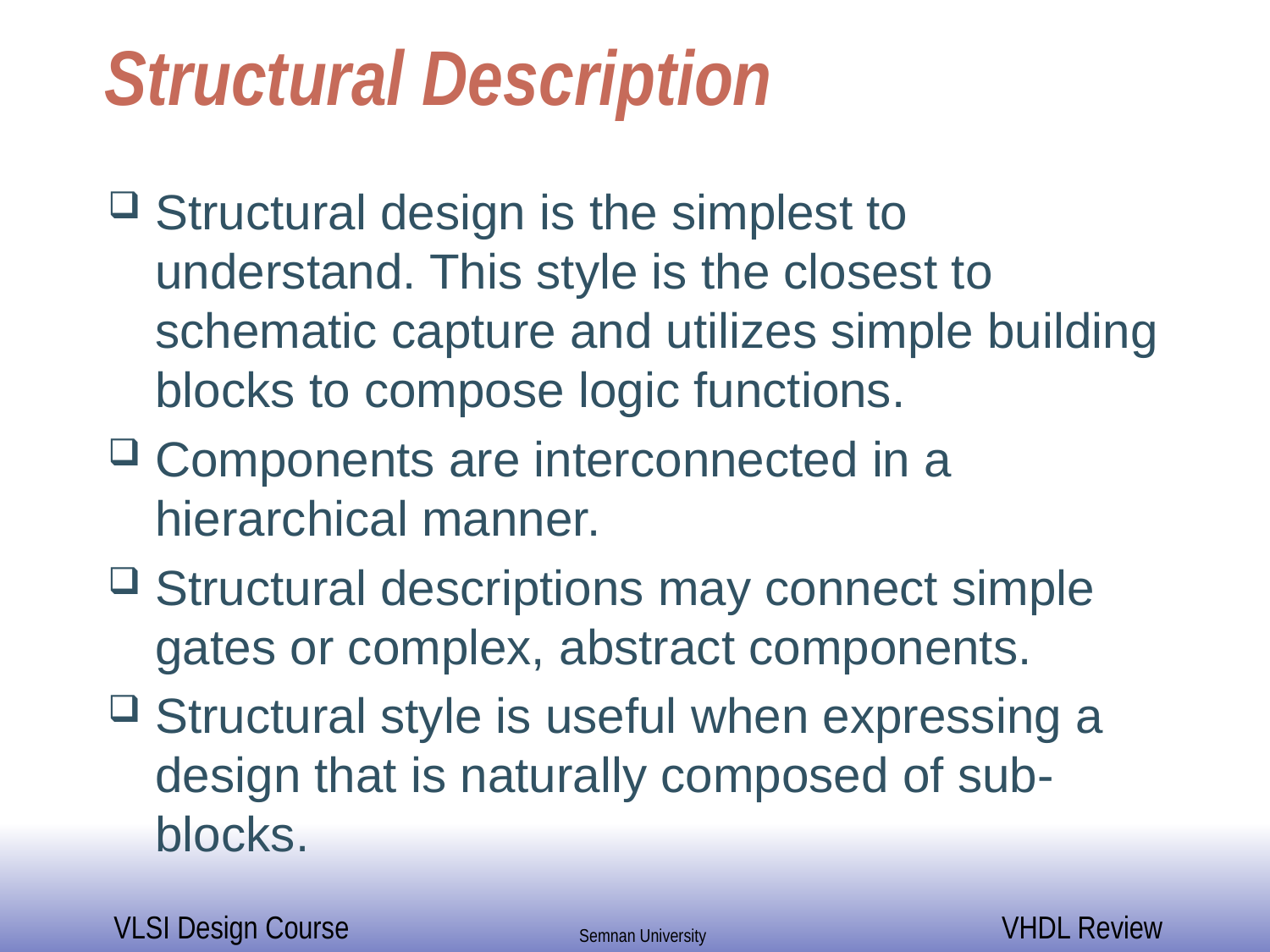

# Structural Description
Structural design is the simplest to understand. This style is the closest to schematic capture and utilizes simple building blocks to compose logic functions.
Components are interconnected in a hierarchical manner.
Structural descriptions may connect simple gates or complex, abstract components.
Structural style is useful when expressing a design that is naturally composed of sub-blocks.